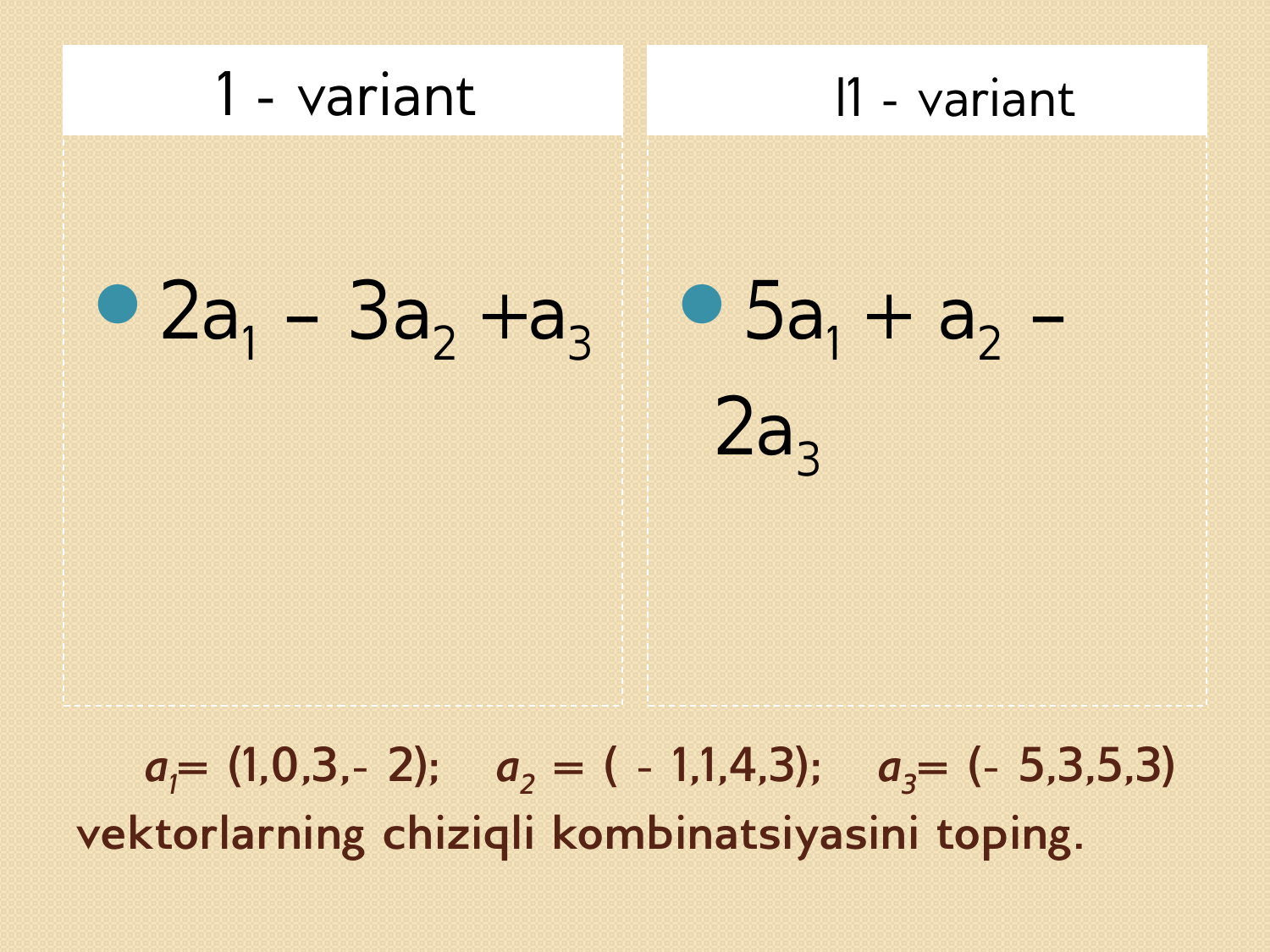

1 - variant

   I1 - variant

2a1 – 3a2 +a3

5a1 + a2 – 2a3
# a1= (1,0,3,- 2);   a2 = ( - 1,1,4,3);   a3= (- 5,3,5,3)  vektorlarning chiziqli kombinatsiyasini toping.